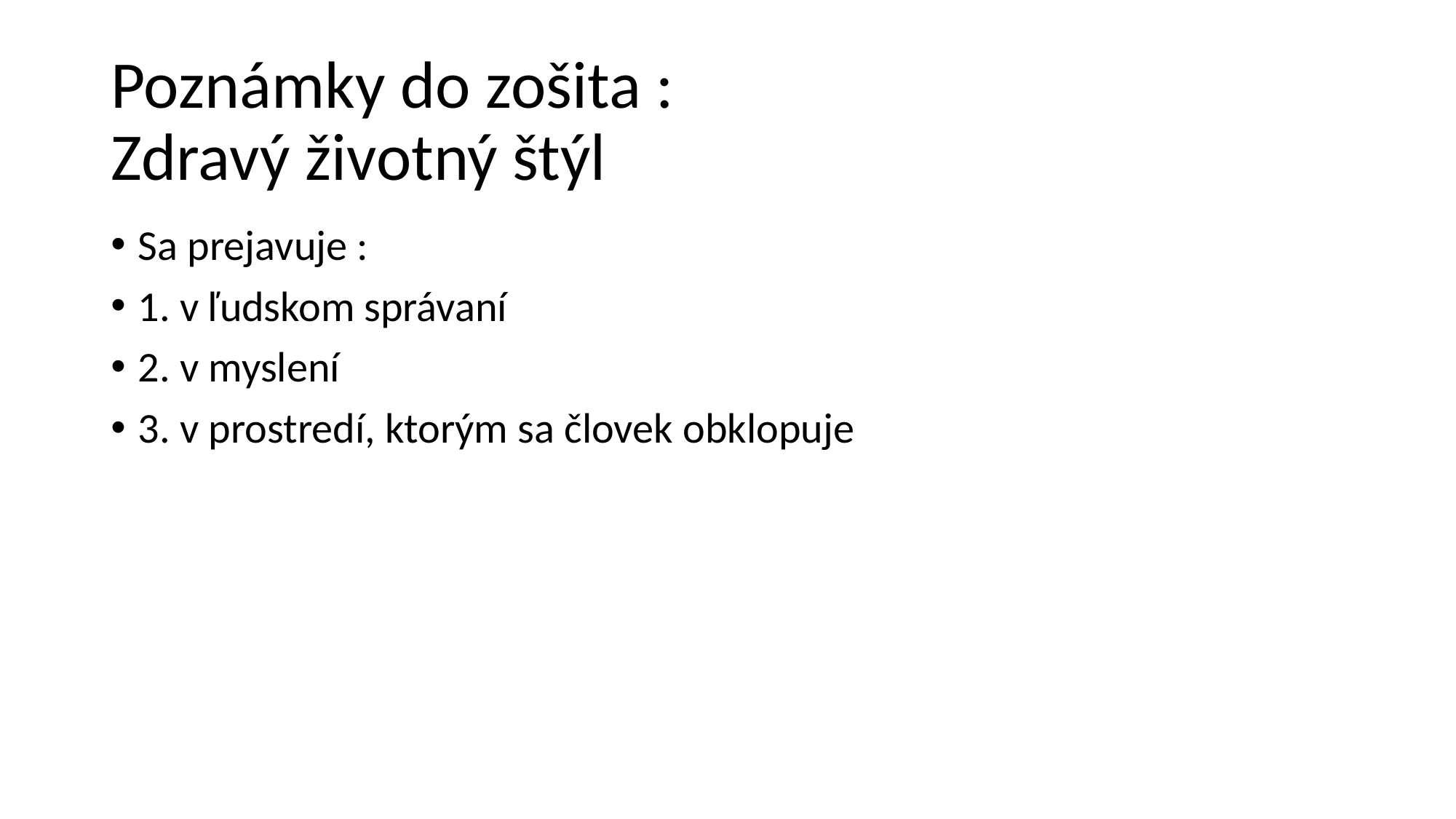

# Poznámky do zošita : Zdravý životný štýl
Sa prejavuje :
1. v ľudskom správaní
2. v myslení
3. v prostredí, ktorým sa človek obklopuje